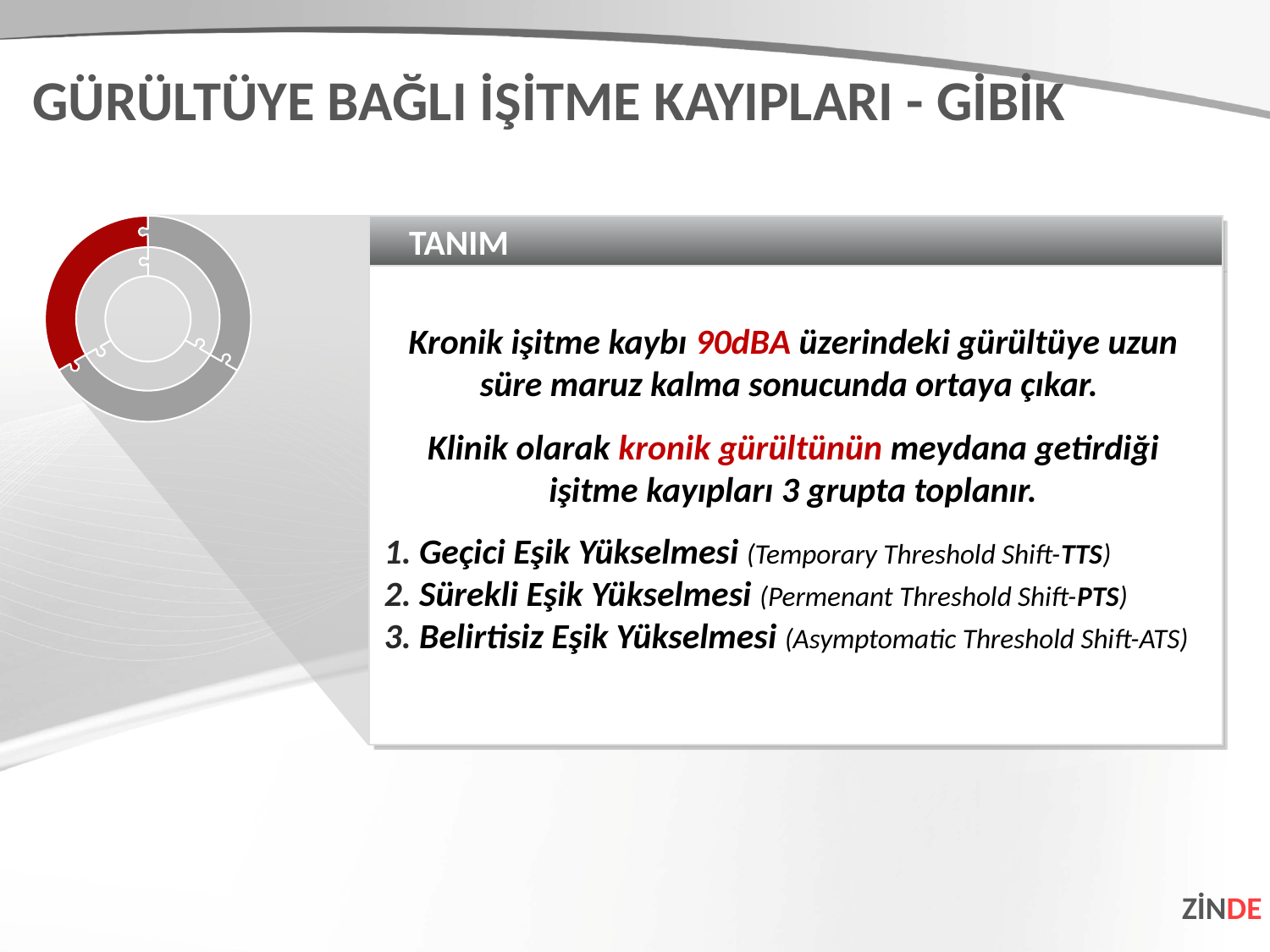

GÜRÜLTÜYE BAĞLI İŞİTME KAYIPLARI - GİBİK

TANIM

Kronik işitme kaybı 90dBA üzerindeki gürültüye uzun süre maruz kalma sonucunda ortaya çıkar.
Klinik olarak kronik gürültünün meydana getirdiği işitme kayıpları 3 grupta toplanır.

Geçici Eşik Yükselmesi (Temporary Threshold Shift-TTS)
Sürekli Eşik Yükselmesi (Permenant Threshold Shift-PTS)
Belirtisiz Eşik Yükselmesi (Asymptomatic Threshold Shift-ATS)

ZİNDE